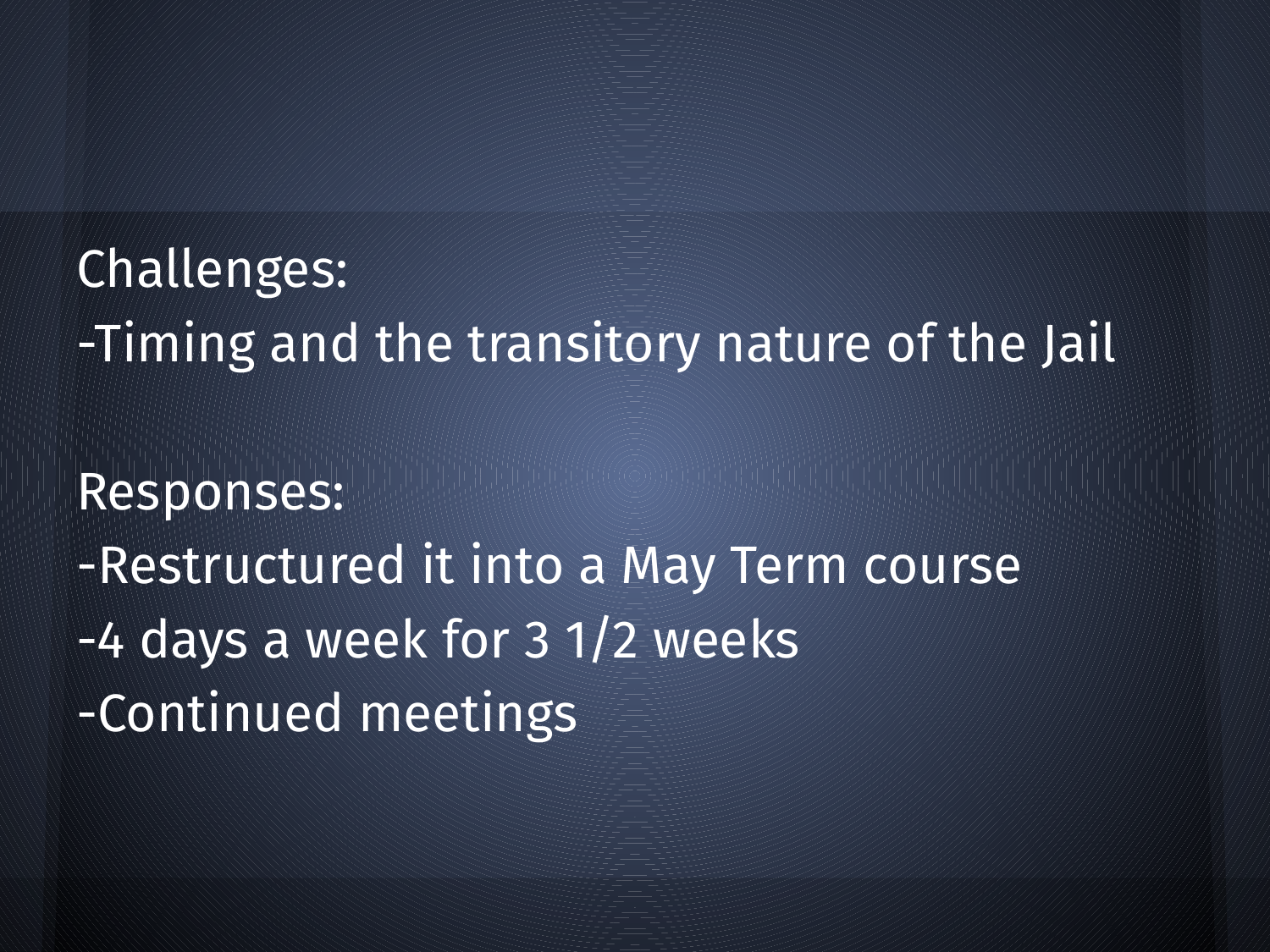

#
Challenges:
-Timing and the transitory nature of the Jail

Responses:
-Restructured it into a May Term course
-4 days a week for 3 1/2 weeks
-Continued meetings